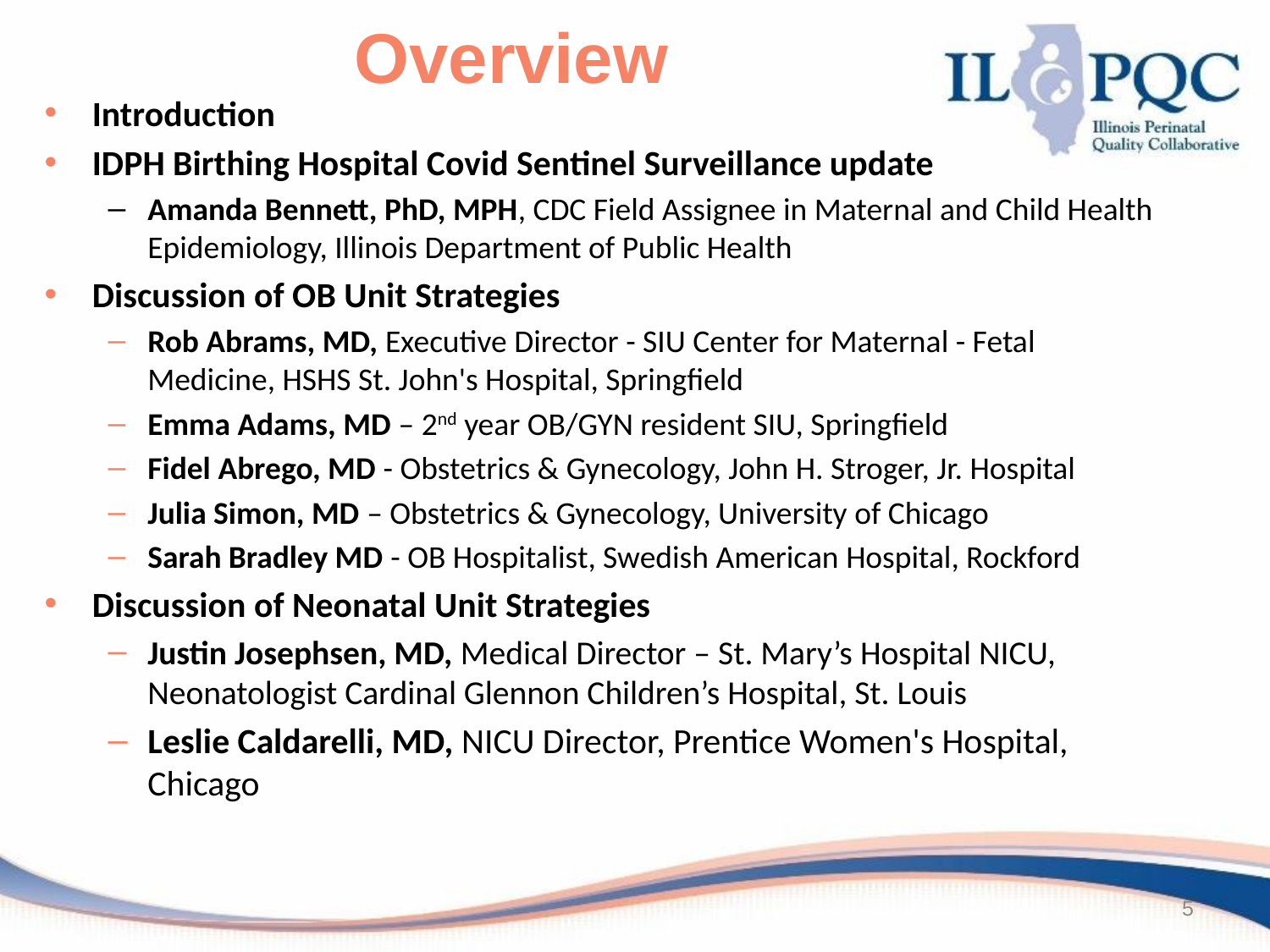

# Overview
Introduction
IDPH Birthing Hospital Covid Sentinel Surveillance update
Amanda Bennett, PhD, MPH, CDC Field Assignee in Maternal and Child Health Epidemiology, Illinois Department of Public Health
Discussion of OB Unit Strategies
Rob Abrams, MD, Executive Director - SIU Center for Maternal - Fetal Medicine, HSHS St. John's Hospital, Springfield
Emma Adams, MD – 2nd year OB/GYN resident SIU, Springfield
Fidel Abrego, MD - Obstetrics & Gynecology, John H. Stroger, Jr. Hospital
Julia Simon, MD – Obstetrics & Gynecology, University of Chicago
Sarah Bradley MD - OB Hospitalist, Swedish American Hospital, Rockford
Discussion of Neonatal Unit Strategies
Justin Josephsen, MD, Medical Director – St. Mary’s Hospital NICU, Neonatologist Cardinal Glennon Children’s Hospital, St. Louis
Leslie Caldarelli, MD, NICU Director, Prentice Women's Hospital, Chicago

5